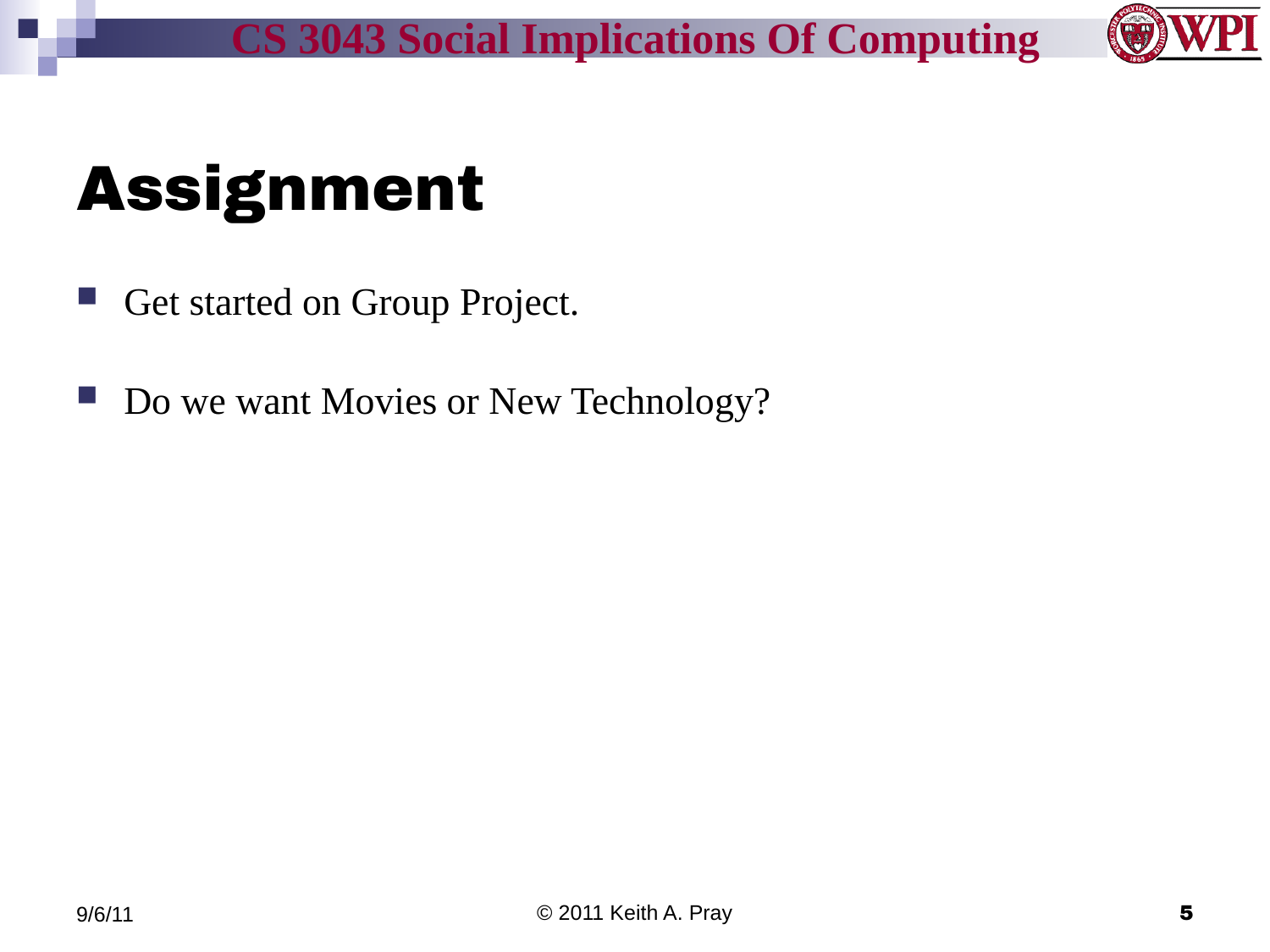

# Assignment
Get started on Group Project.

Do we want Movies or New Technology?

9/6/11
© 2011 Keith A. Pray
5